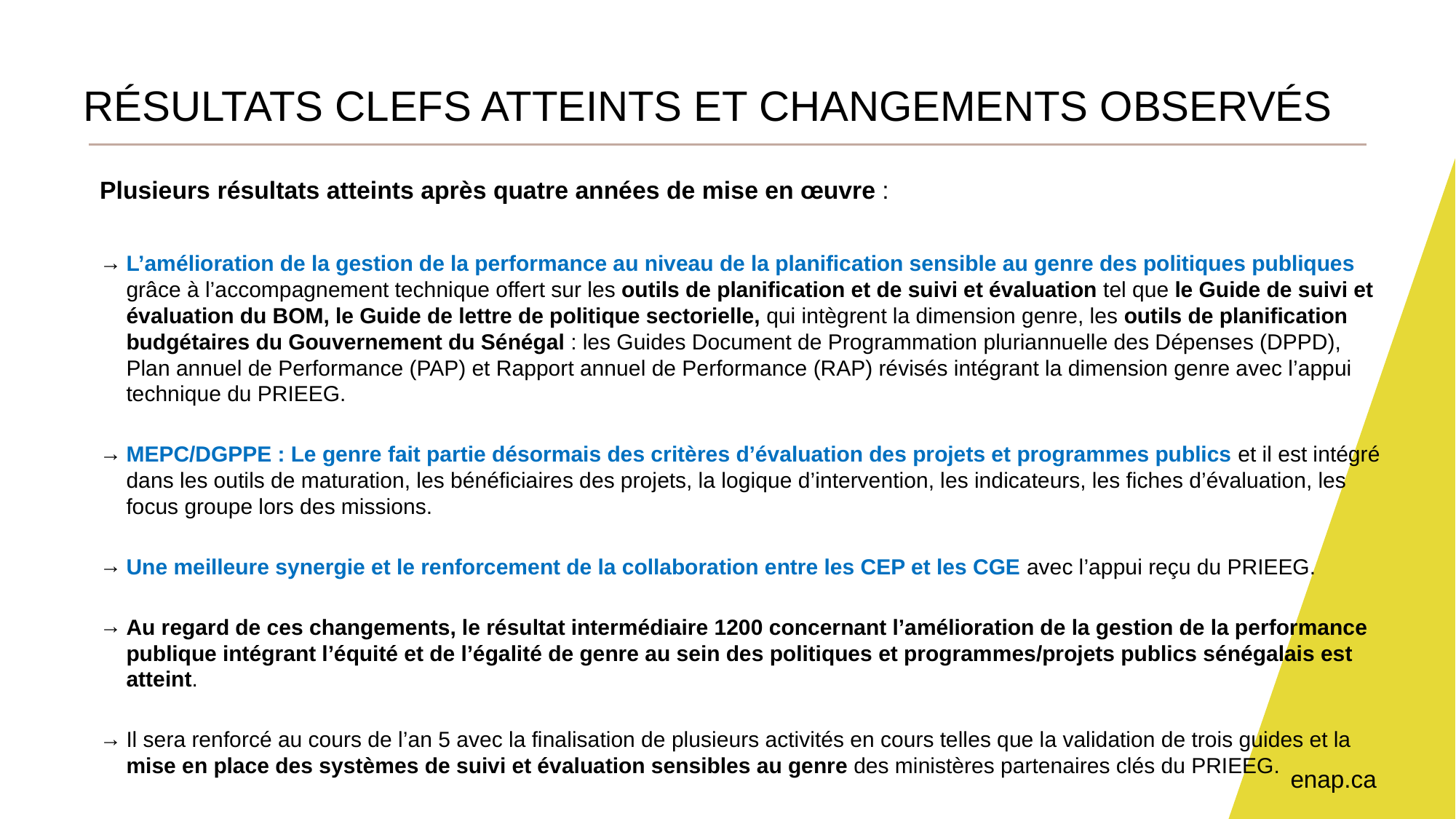

# RÉSULTATS CLEFS ATTEINTS ET CHANGEMENTS OBSERVÉS
Plusieurs résultats atteints après quatre années de mise en œuvre :

L’amélioration de la gestion de la performance au niveau de la planification sensible au genre des politiques publiques grâce à l’accompagnement technique offert sur les outils de planification et de suivi et évaluation tel que le Guide de suivi et évaluation du BOM, le Guide de lettre de politique sectorielle, qui intègrent la dimension genre, les outils de planification budgétaires du Gouvernement du Sénégal : les Guides Document de Programmation pluriannuelle des Dépenses (DPPD), Plan annuel de Performance (PAP) et Rapport annuel de Performance (RAP) révisés intégrant la dimension genre avec l’appui technique du PRIEEG.
MEPC/DGPPE : Le genre fait partie désormais des critères d’évaluation des projets et programmes publics et il est intégré dans les outils de maturation, les bénéficiaires des projets, la logique d’intervention, les indicateurs, les fiches d’évaluation, les focus groupe lors des missions.
Une meilleure synergie et le renforcement de la collaboration entre les CEP et les CGE avec l’appui reçu du PRIEEG.
Au regard de ces changements, le résultat intermédiaire 1200 concernant l’amélioration de la gestion de la performance publique intégrant l’équité et de l’égalité de genre au sein des politiques et programmes/projets publics sénégalais est atteint.
Il sera renforcé au cours de l’an 5 avec la finalisation de plusieurs activités en cours telles que la validation de trois guides et la mise en place des systèmes de suivi et évaluation sensibles au genre des ministères partenaires clés du PRIEEG.